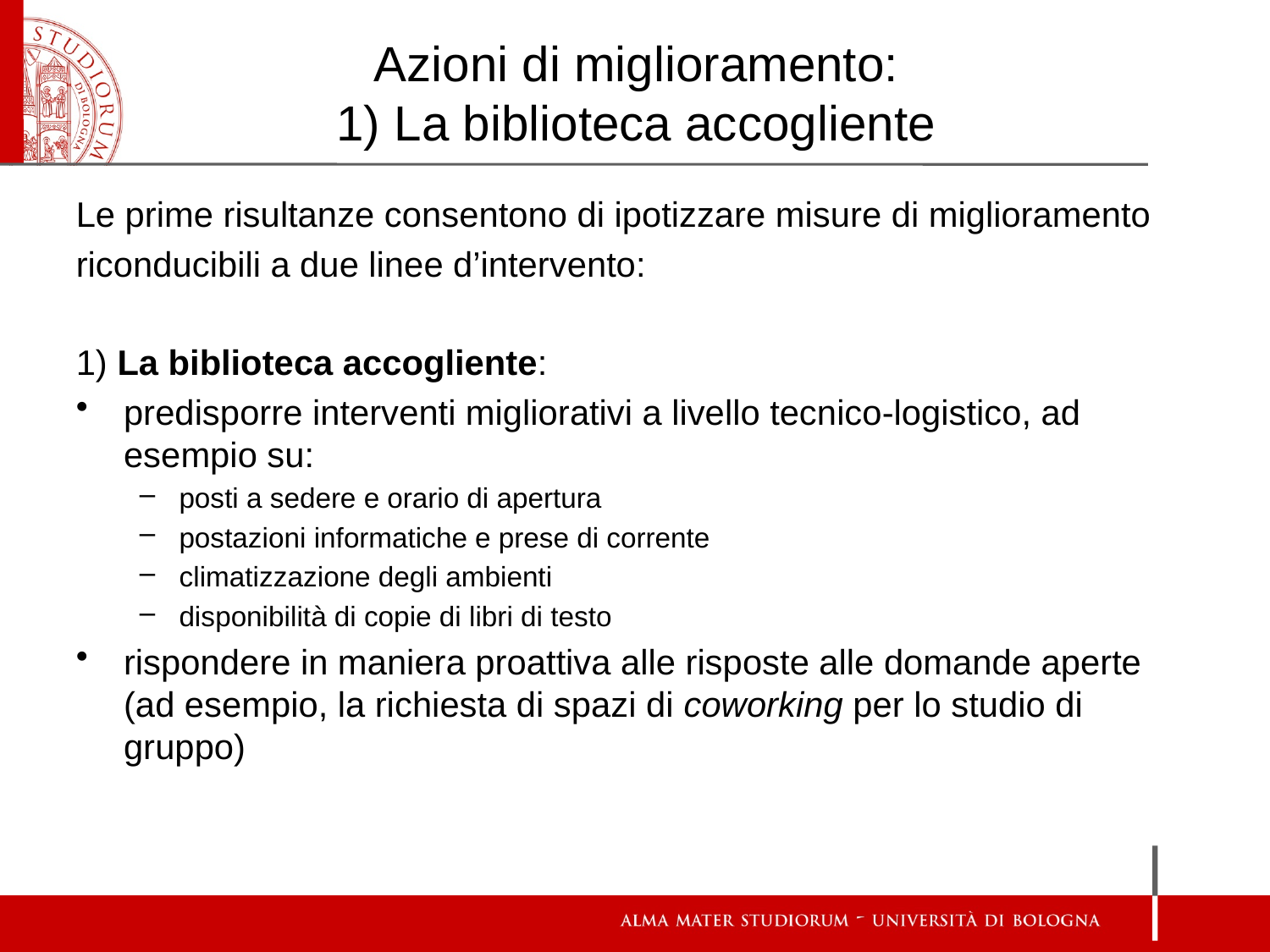

# Azioni di miglioramento: 1) La biblioteca accogliente
Le prime risultanze consentono di ipotizzare misure di miglioramento
riconducibili a due linee d’intervento:

1) La biblioteca accogliente:
predisporre interventi migliorativi a livello tecnico-logistico, ad esempio su:
posti a sedere e orario di apertura
postazioni informatiche e prese di corrente
climatizzazione degli ambienti
disponibilità di copie di libri di testo
rispondere in maniera proattiva alle risposte alle domande aperte (ad esempio, la richiesta di spazi di coworking per lo studio di gruppo)